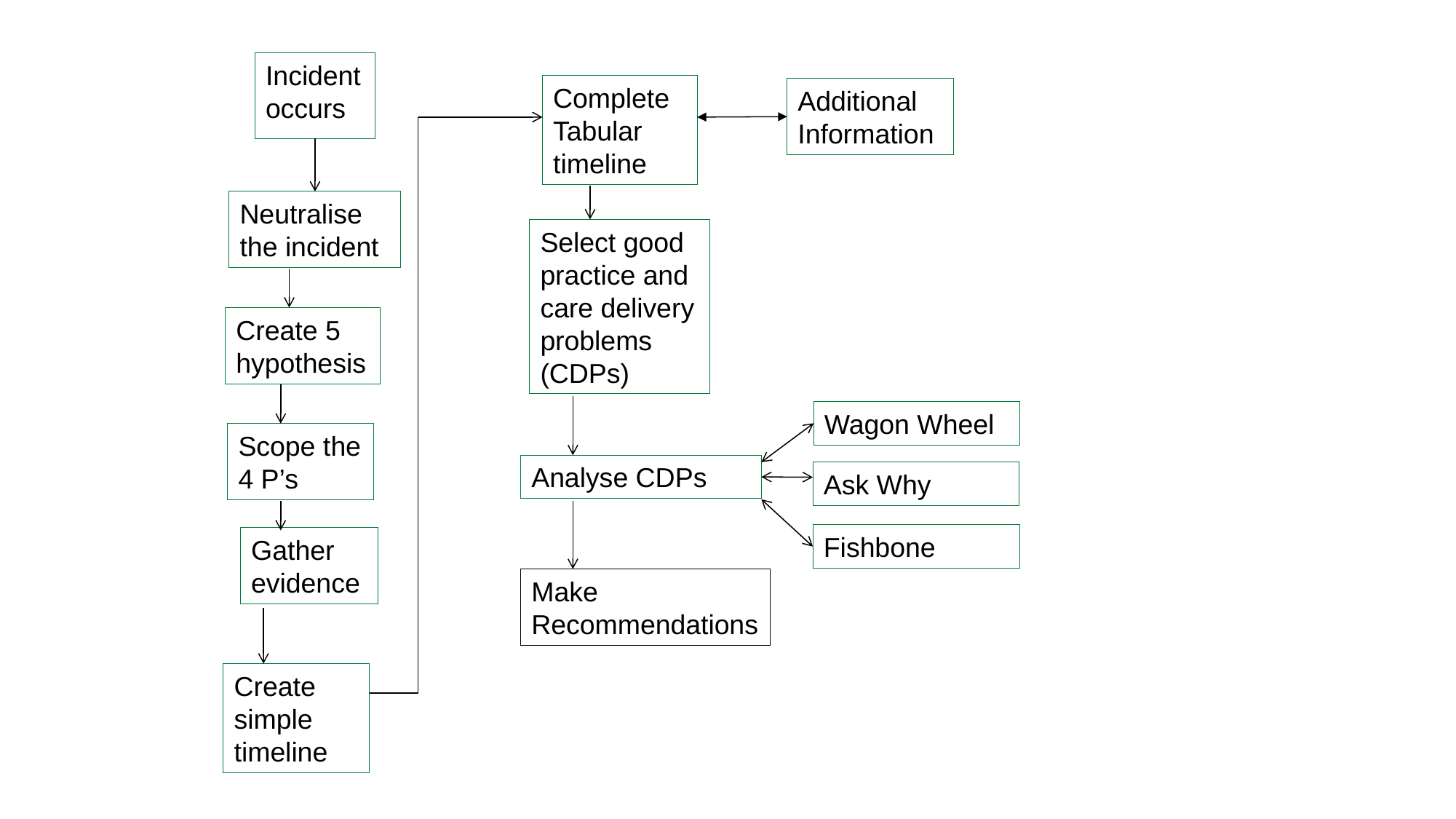

Incident occurs
Complete Tabular timeline
Additional Information
Neutralise the incident
Select good practice and care delivery problems (CDPs)
Create 5 hypothesis
Wagon Wheel
Scope the 4 P’s
Analyse CDPs
Ask Why
Fishbone
Gather evidence
Make Recommendations
Create simple timeline